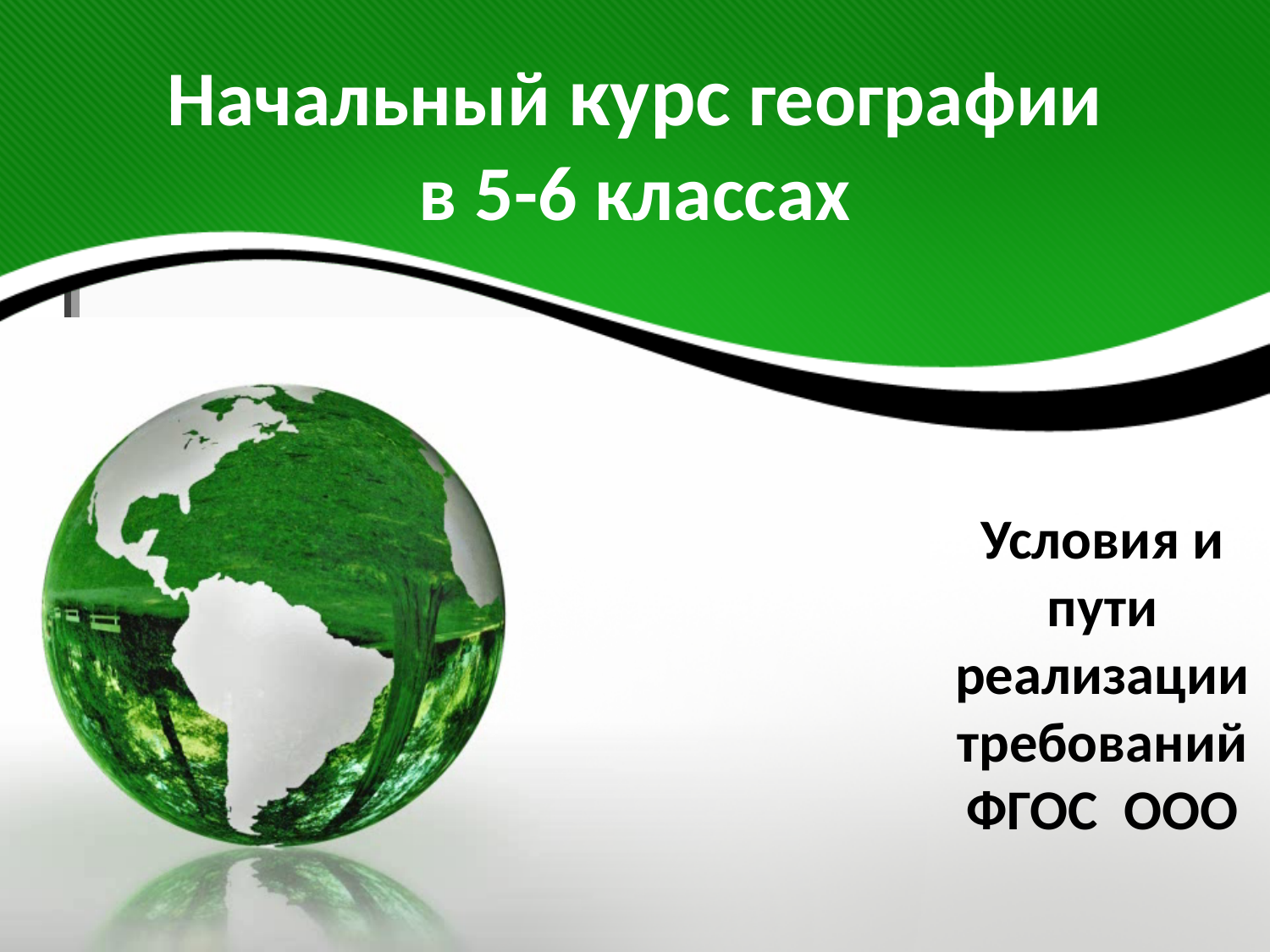

# Начальный курс географии в 5-6 классах
Условия и пути реализации требований ФГОС  ООО